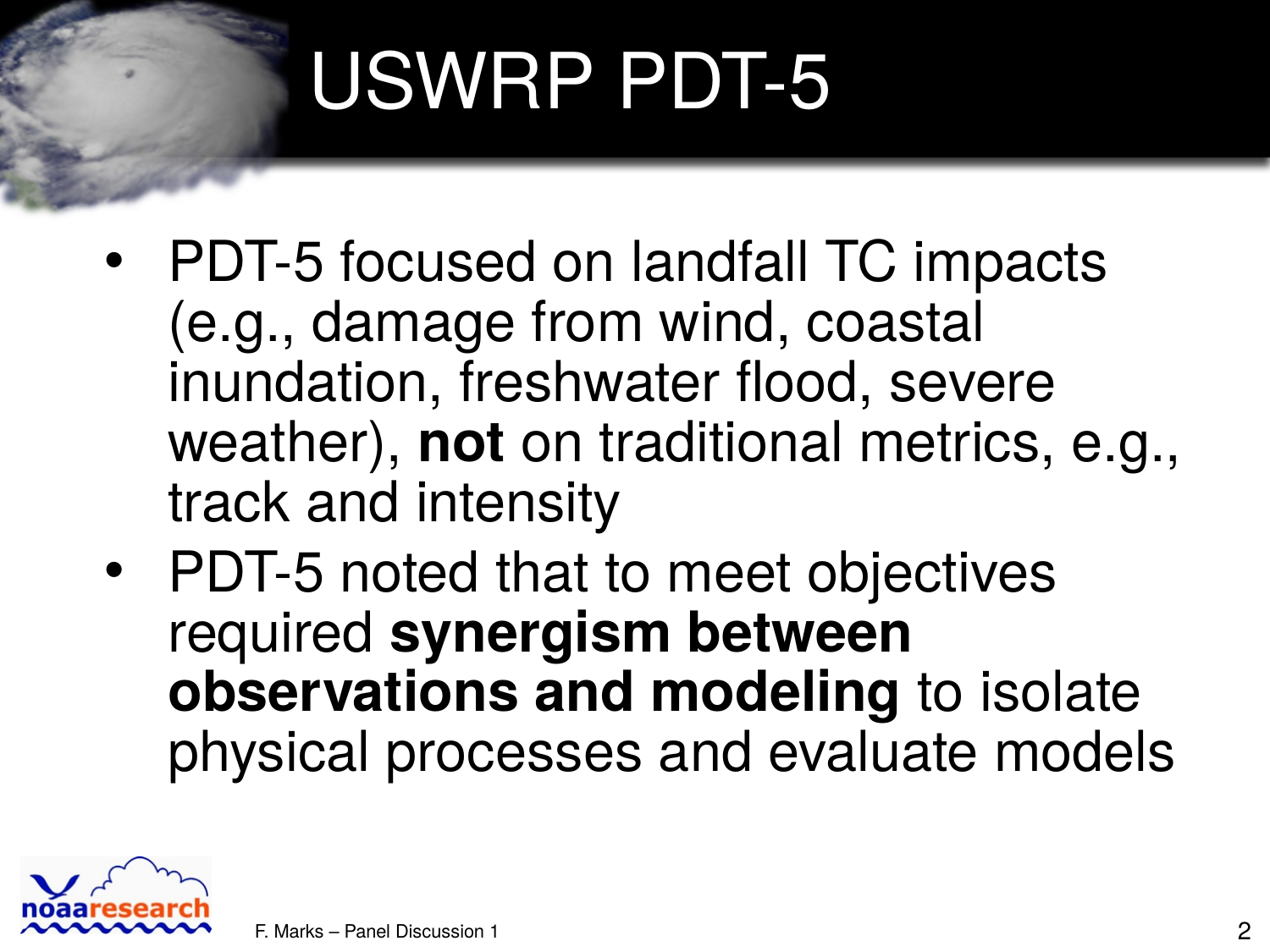

# USWRP PDT-5
PDT-5 focused on landfall TC impacts (e.g., damage from wind, coastal inundation, freshwater flood, severe weather), not on traditional metrics, e.g., track and intensity
PDT-5 noted that to meet objectives required synergism between observations and modeling to isolate physical processes and evaluate models
F. Marks – Panel Discussion 1
2